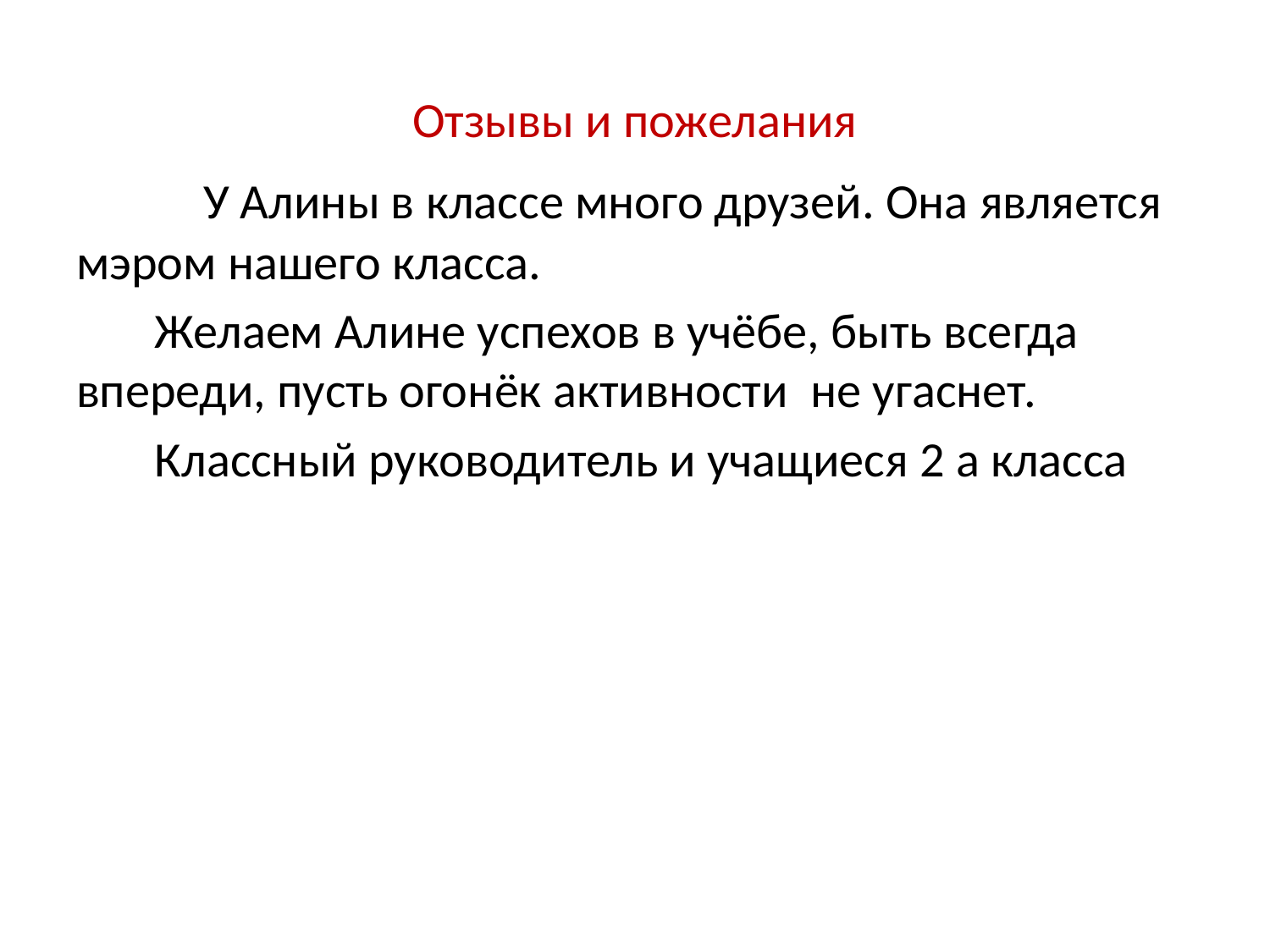

# Отзывы и пожелания
          У Алины в классе много друзей. Она является мэром нашего класса.
       Желаем Алине успехов в учёбе, быть всегда впереди, пусть огонёк активности  не угаснет.
       Классный руководитель и учащиеся 2 а класса